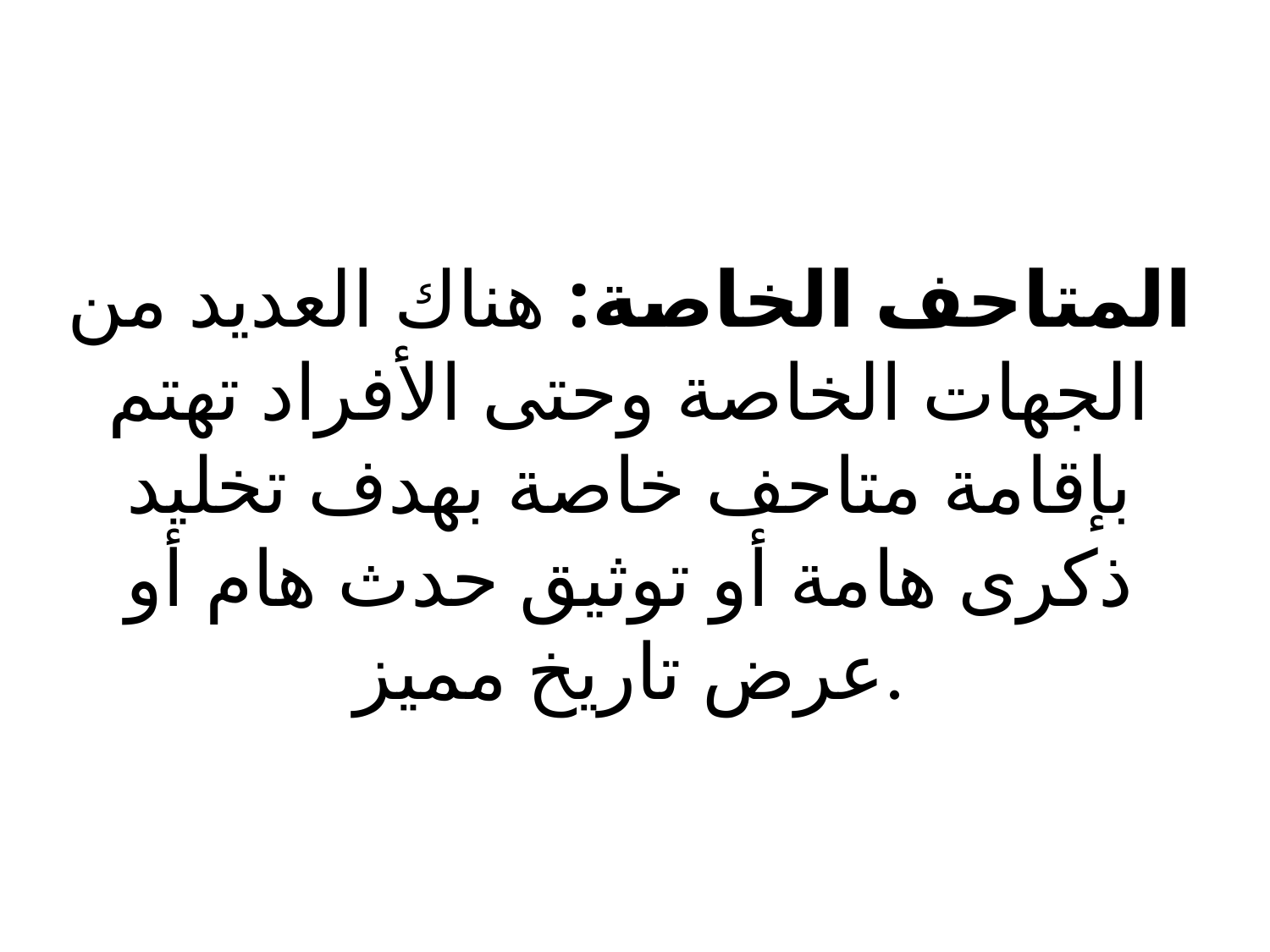

# المتاحف الخاصة: هناك العديد من الجهات الخاصة وحتى الأفراد تهتم بإقامة متاحف خاصة بهدف تخليد ذكرى هامة أو توثيق حدث هام أو عرض تاريخ مميز.